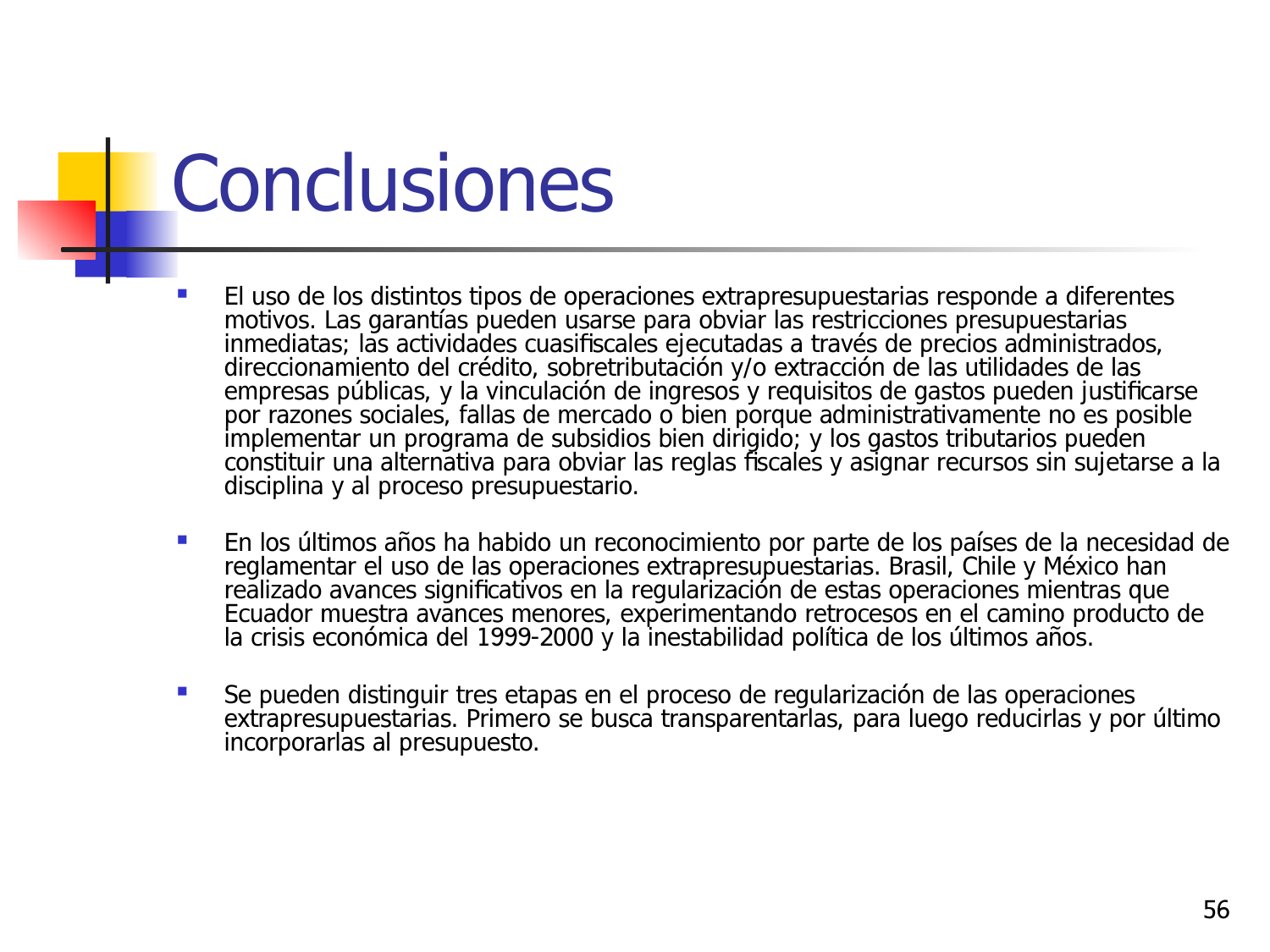

# Conclusiones
El uso de los distintos tipos de operaciones extrapresupuestarias responde a diferentes motivos. Las garantías pueden usarse para obviar las restricciones presupuestarias inmediatas; las actividades cuasifiscales ejecutadas a través de precios administrados, direccionamiento del crédito, sobretributación y/o extracción de las utilidades de las empresas públicas, y la vinculación de ingresos y requisitos de gastos pueden justificarse por razones sociales, fallas de mercado o bien porque administrativamente no es posible implementar un programa de subsidios bien dirigido; y los gastos tributarios pueden constituir una alternativa para obviar las reglas fiscales y asignar recursos sin sujetarse a la disciplina y al proceso presupuestario.

En los últimos años ha habido un reconocimiento por parte de los países de la necesidad de reglamentar el uso de las operaciones extrapresupuestarias. Brasil, Chile y México han realizado avances significativos en la regularización de estas operaciones mientras que Ecuador muestra avances menores, experimentando retrocesos en el camino producto de la crisis económica del 1999-2000 y la inestabilidad política de los últimos años.

Se pueden distinguir tres etapas en el proceso de regularización de las operaciones extrapresupuestarias. Primero se busca transparentarlas, para luego reducirlas y por último incorporarlas al presupuesto.
56